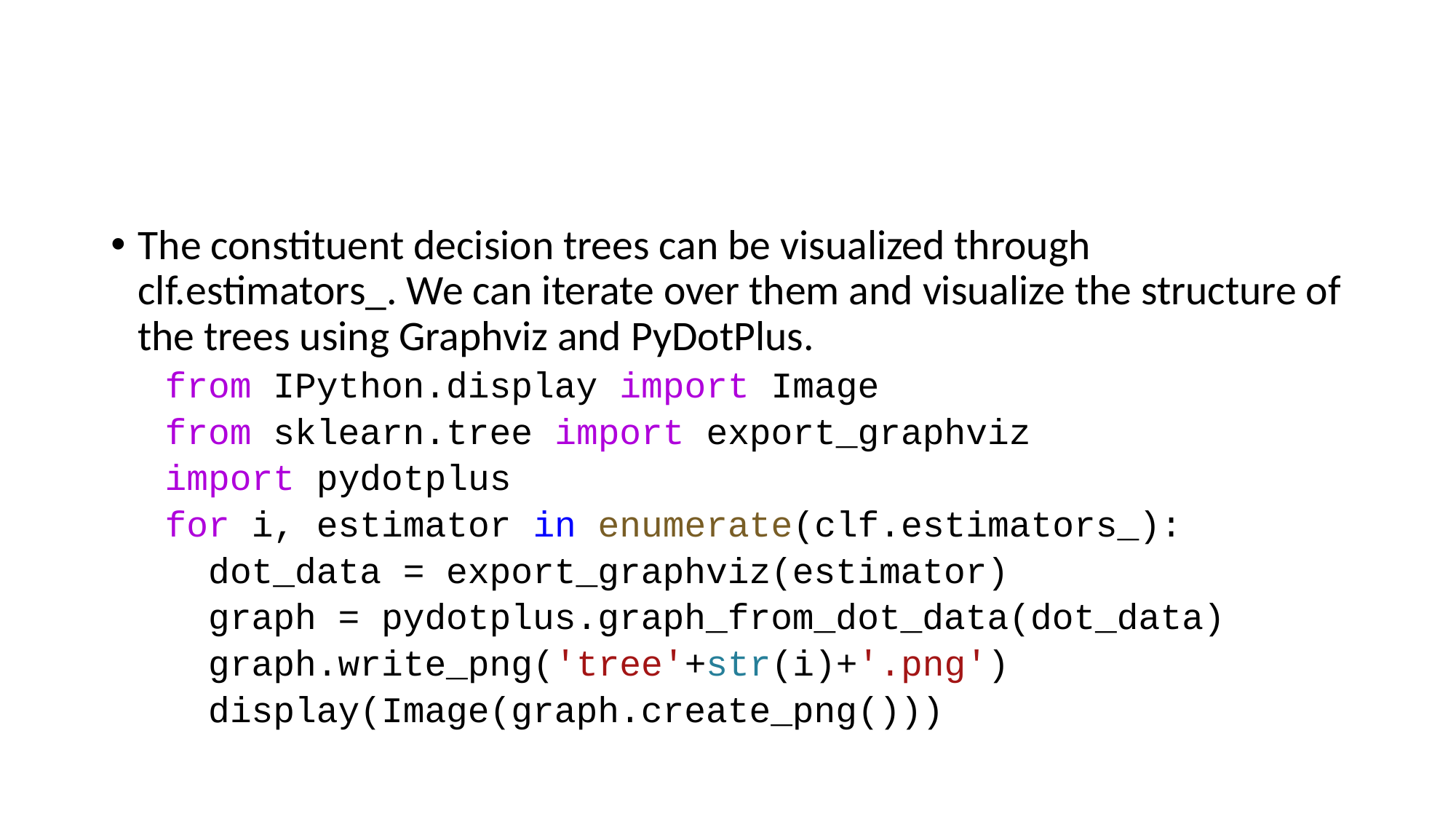

#
The constituent decision trees can be visualized through clf.estimators_. We can iterate over them and visualize the structure of the trees using Graphviz and PyDotPlus.
from IPython.display import Image
from sklearn.tree import export_graphviz
import pydotplus
for i, estimator in enumerate(clf.estimators_):
  dot_data = export_graphviz(estimator)
  graph = pydotplus.graph_from_dot_data(dot_data)
  graph.write_png('tree'+str(i)+'.png')
  display(Image(graph.create_png()))